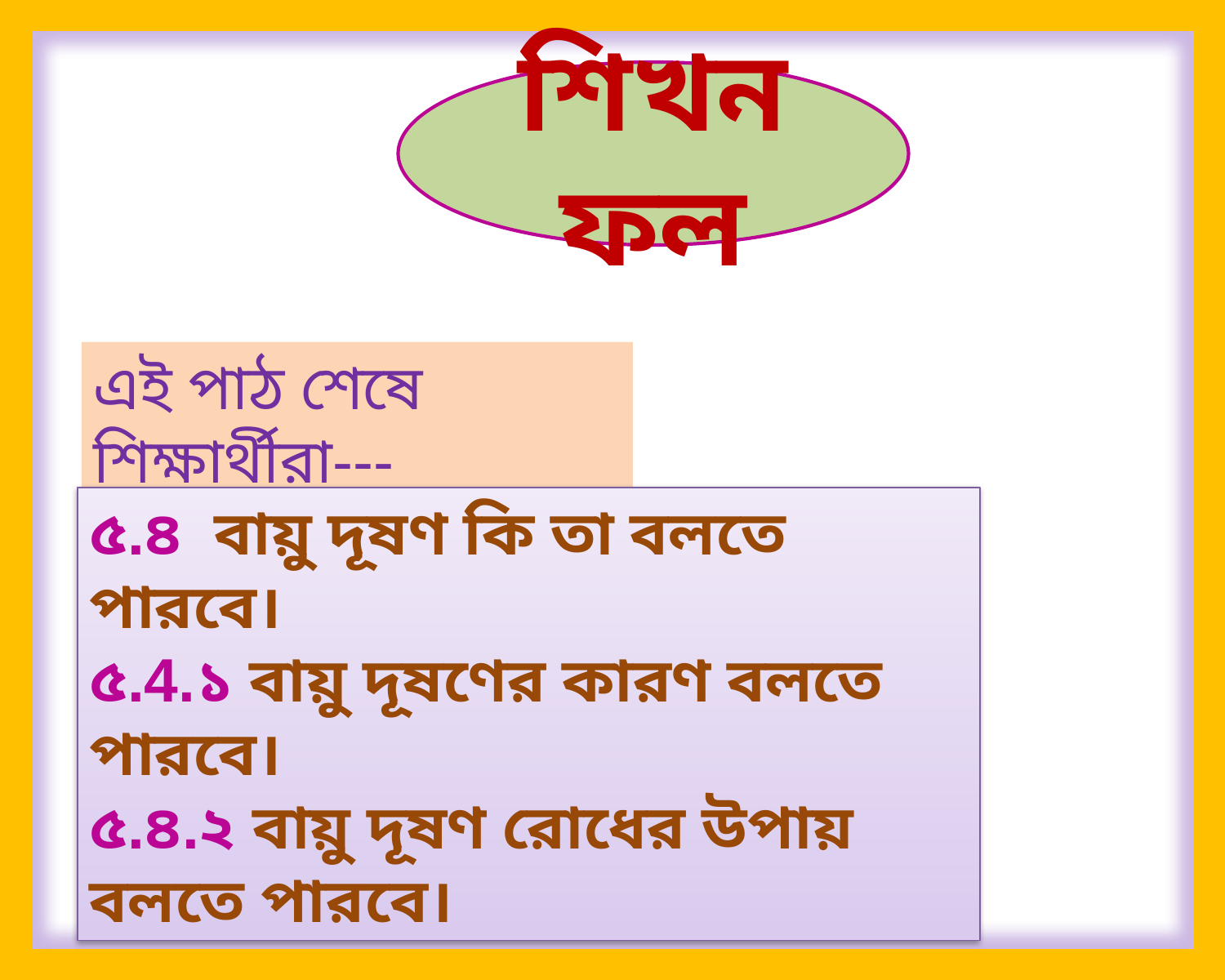

শিখনফল
এই পাঠ শেষে শিক্ষার্থীরা---
৫.৪  বায়ু দূষণ কি তা বলতে পারবে।
৫.4.১ বায়ু দূষণের কারণ বলতে পারবে।
৫.৪.২ বায়ু দূষণ রোধের উপায় বলতে পারবে।